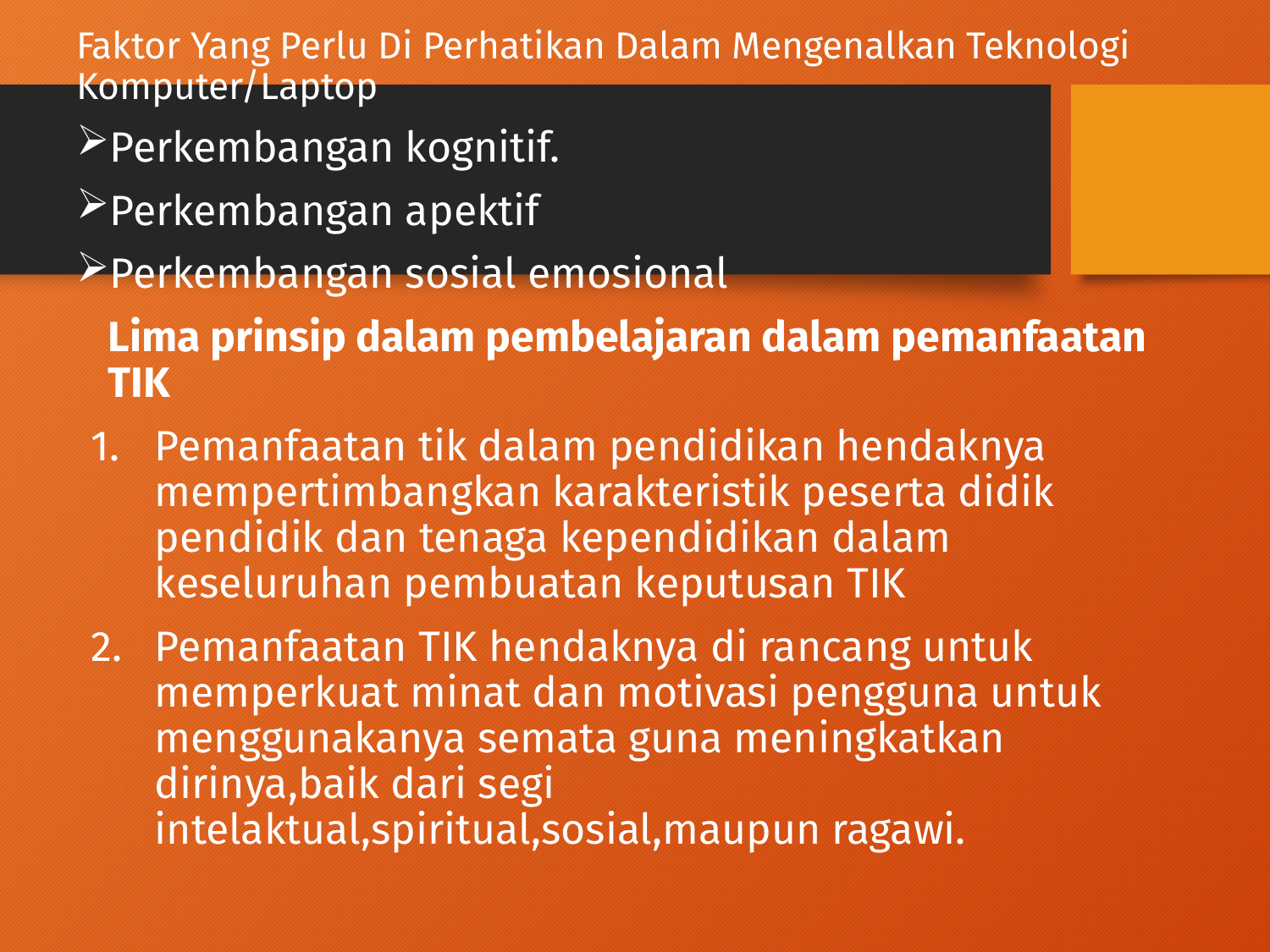

# Faktor Yang Perlu Di Perhatikan Dalam Mengenalkan Teknologi Komputer/Laptop
Perkembangan kognitif.
Perkembangan apektif
Perkembangan sosial emosional
	Lima prinsip dalam pembelajaran dalam pemanfaatan TIK
Pemanfaatan tik dalam pendidikan hendaknya  mempertimbangkan karakteristik peserta didik pendidik dan tenaga kependidikan dalam keseluruhan pembuatan keputusan TIK
Pemanfaatan TIK hendaknya di rancang untuk memperkuat minat dan motivasi pengguna untuk menggunakanya semata guna meningkatkan dirinya,baik dari segi intelaktual,spiritual,sosial,maupun ragawi.